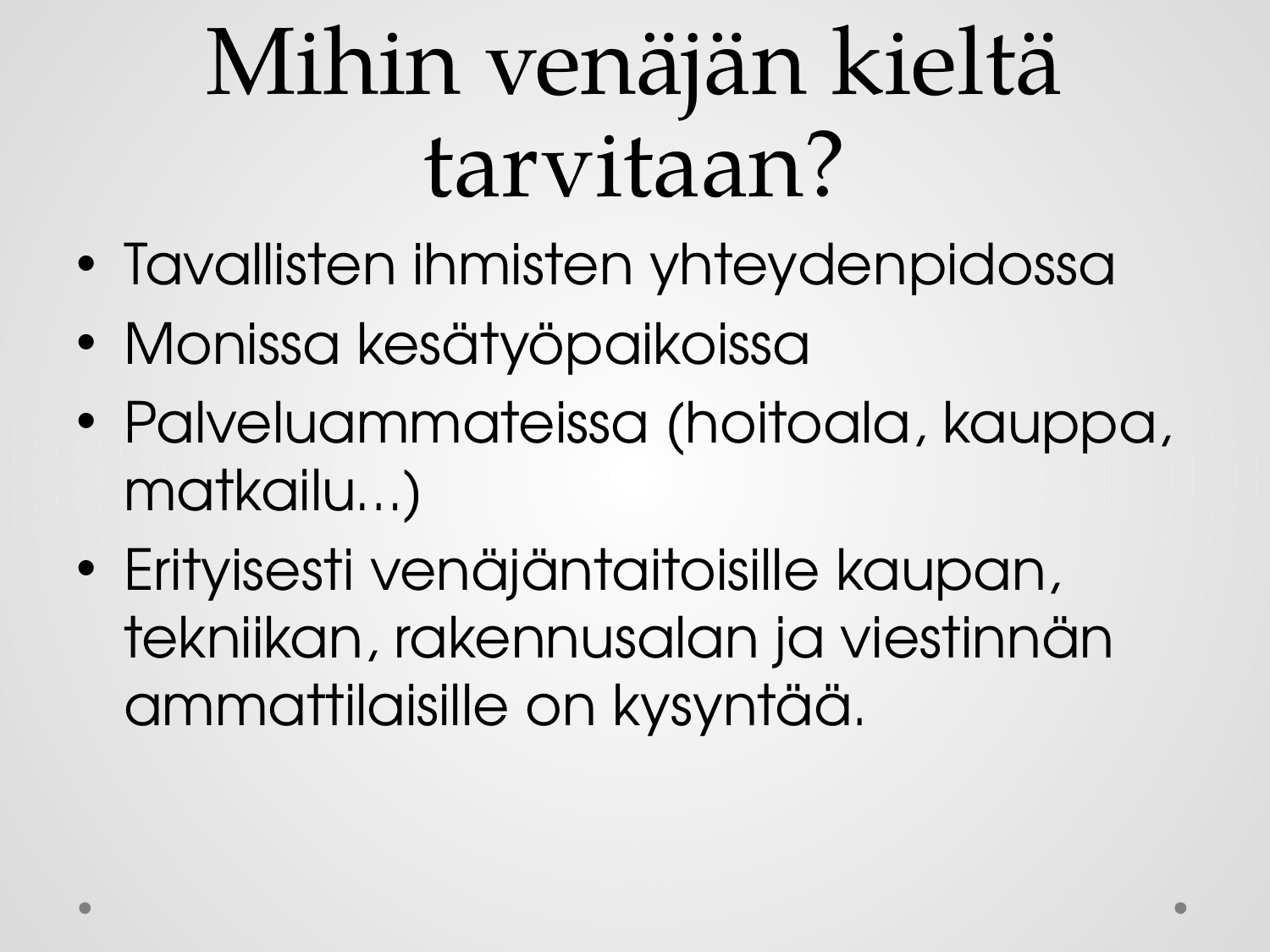

# Mihin venäjän kieltä tarvitaan?
Tavallisten ihmisten yhteydenpidossa
Monissa kesätyöpaikoissa
Palveluammateissa (hoitoala, kauppa, matkailu…)
Erityisesti venäjäntaitoisille kaupan, tekniikan, rakennusalan ja viestinnän ammattilaisille on kysyntää.